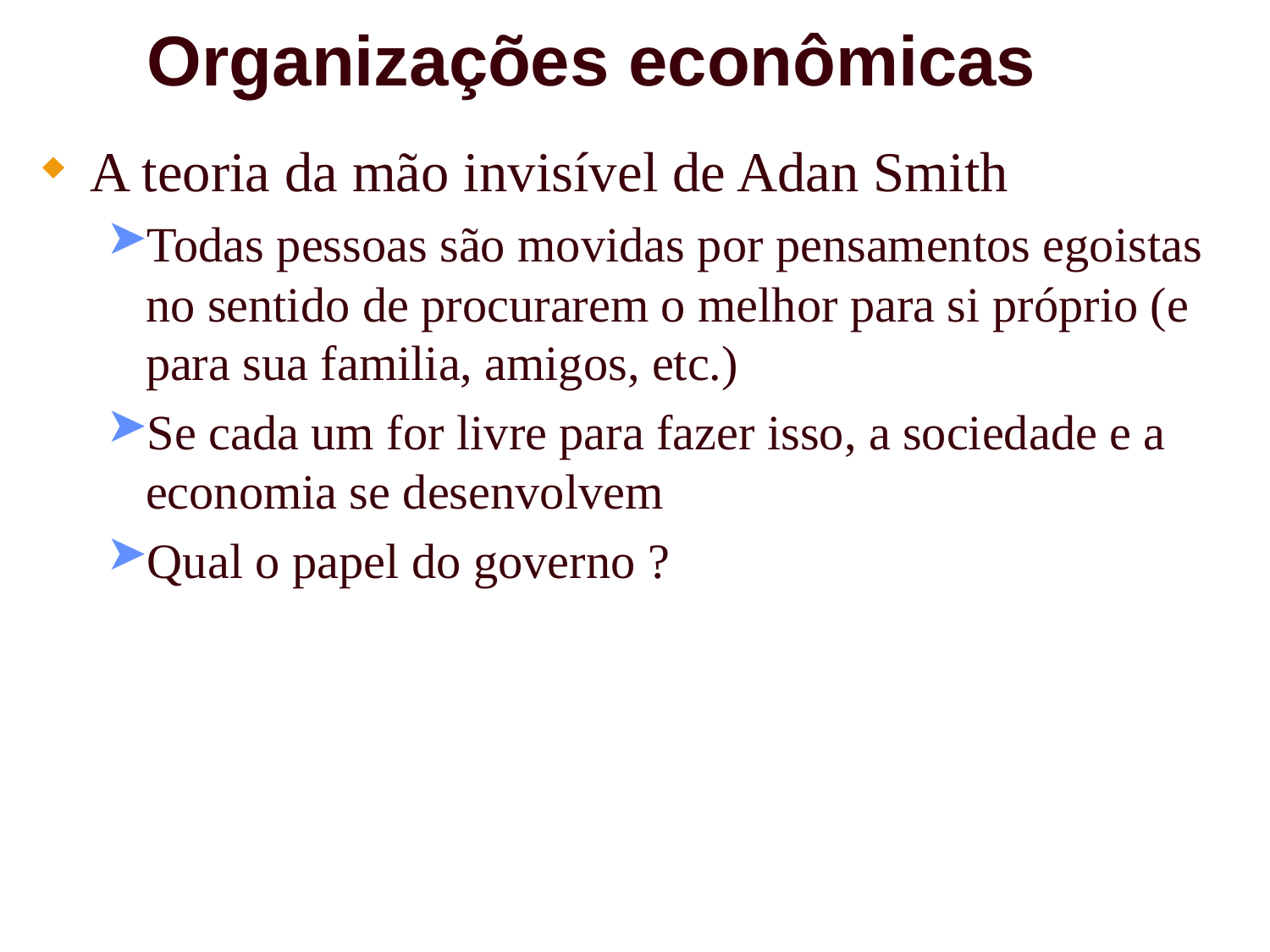

# Organizações econômicas
A teoria da mão invisível de Adan Smith
Todas pessoas são movidas por pensamentos egoistas no sentido de procurarem o melhor para si próprio (e para sua familia, amigos, etc.)
Se cada um for livre para fazer isso, a sociedade e a economia se desenvolvem
Qual o papel do governo ?